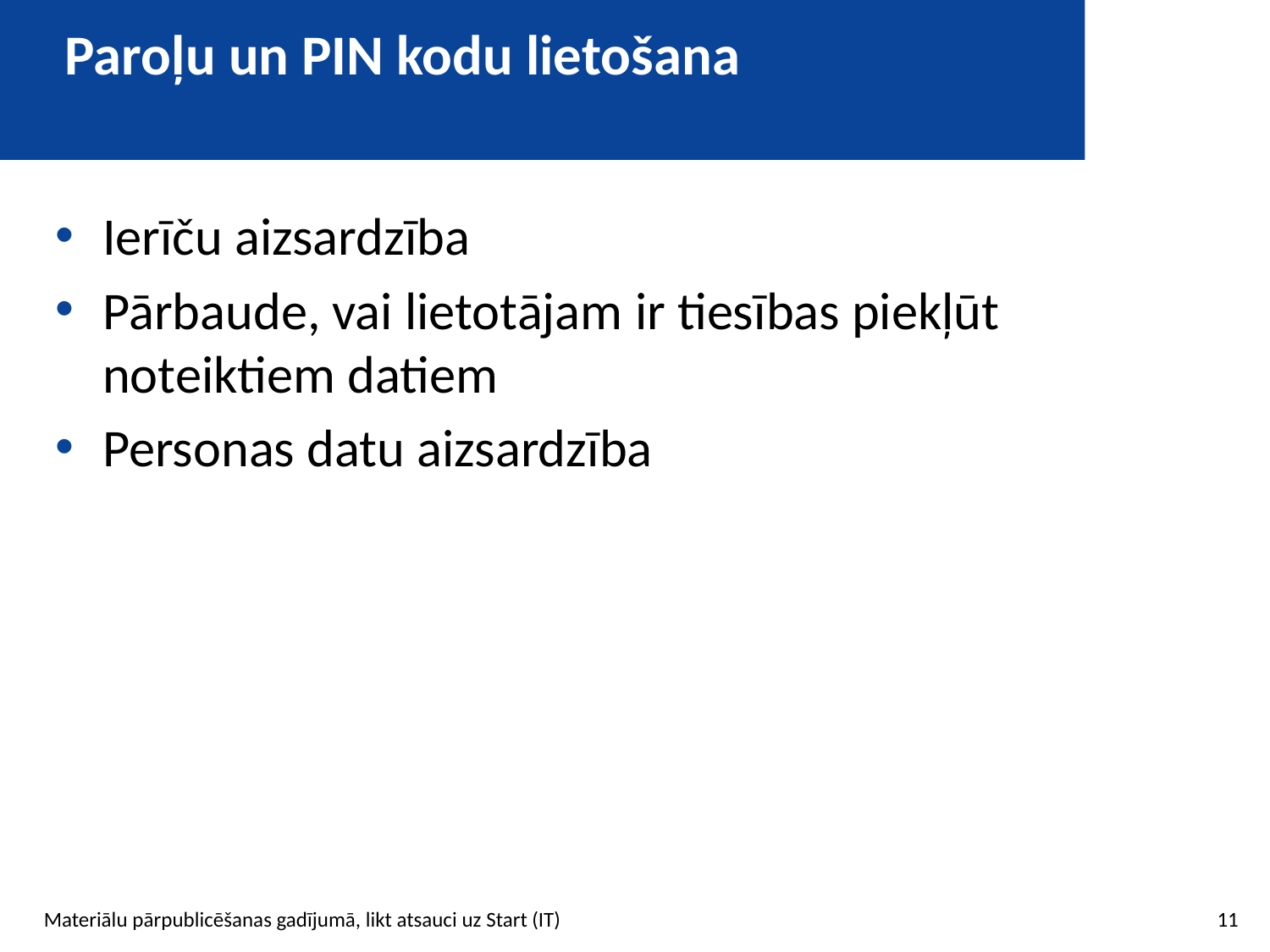

# Paroļu un PIN kodu lietošana
Ierīču aizsardzība
Pārbaude, vai lietotājam ir tiesības piekļūt noteiktiem datiem
Personas datu aizsardzība
11